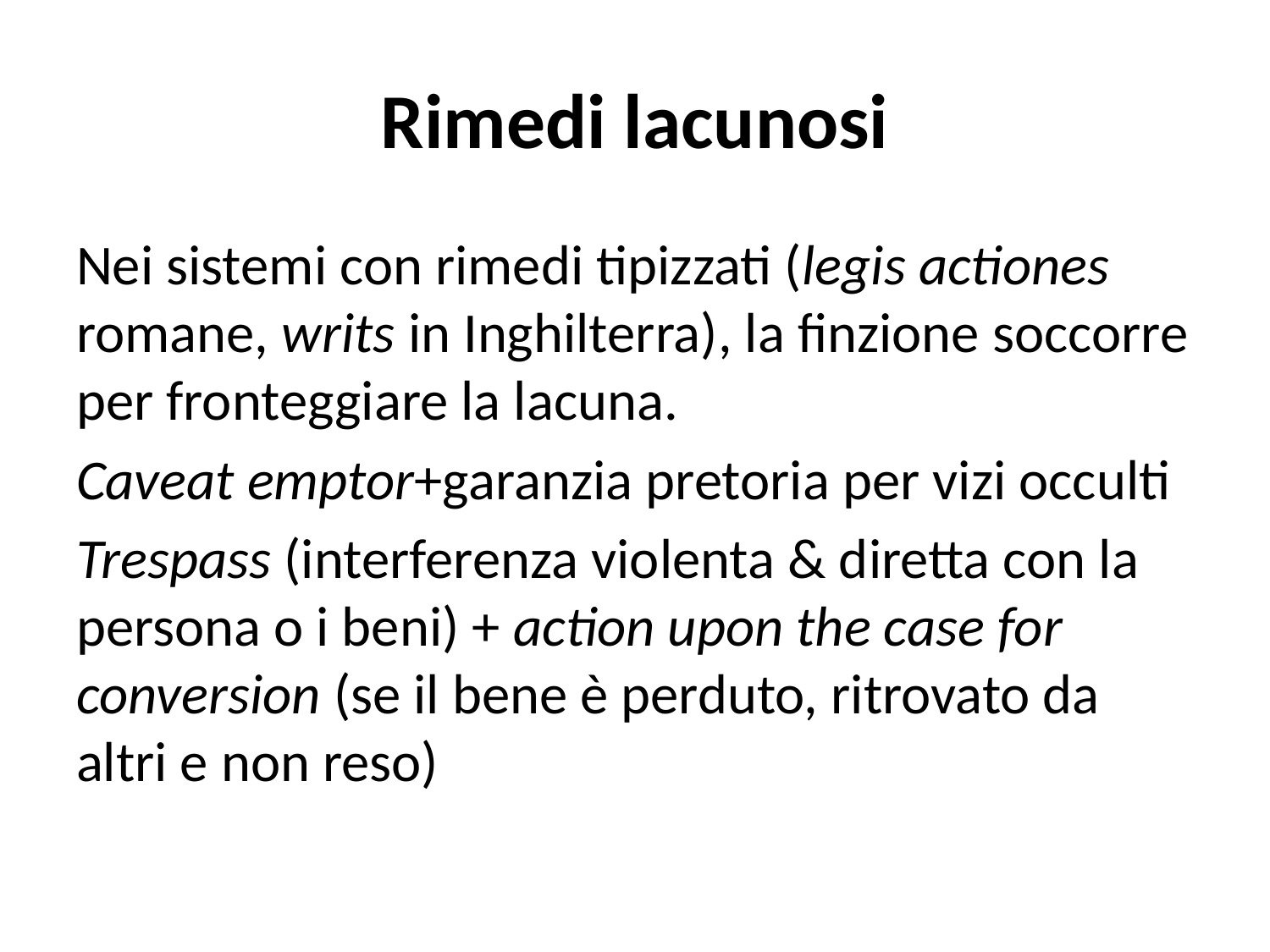

# Rimedi lacunosi
Nei sistemi con rimedi tipizzati (legis actiones romane, writs in Inghilterra), la finzione soccorre per fronteggiare la lacuna.
Caveat emptor+garanzia pretoria per vizi occulti
Trespass (interferenza violenta & diretta con la persona o i beni) + action upon the case for conversion (se il bene è perduto, ritrovato da altri e non reso)